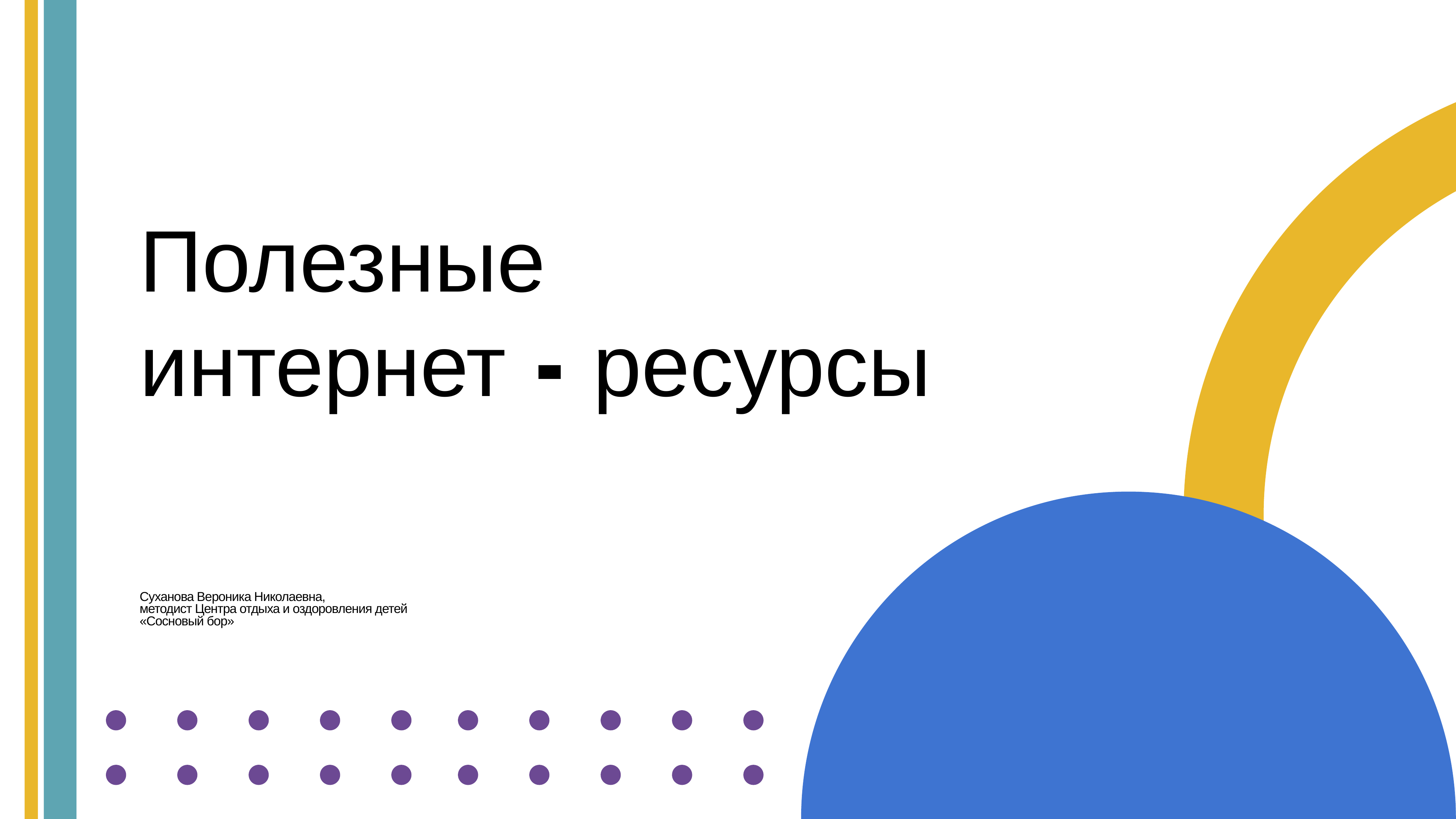

Полезные
интернет - ресурсы
# Суханова Вероника Николаевна, методист Центра отдыха и оздоровления детей «Сосновый бор»